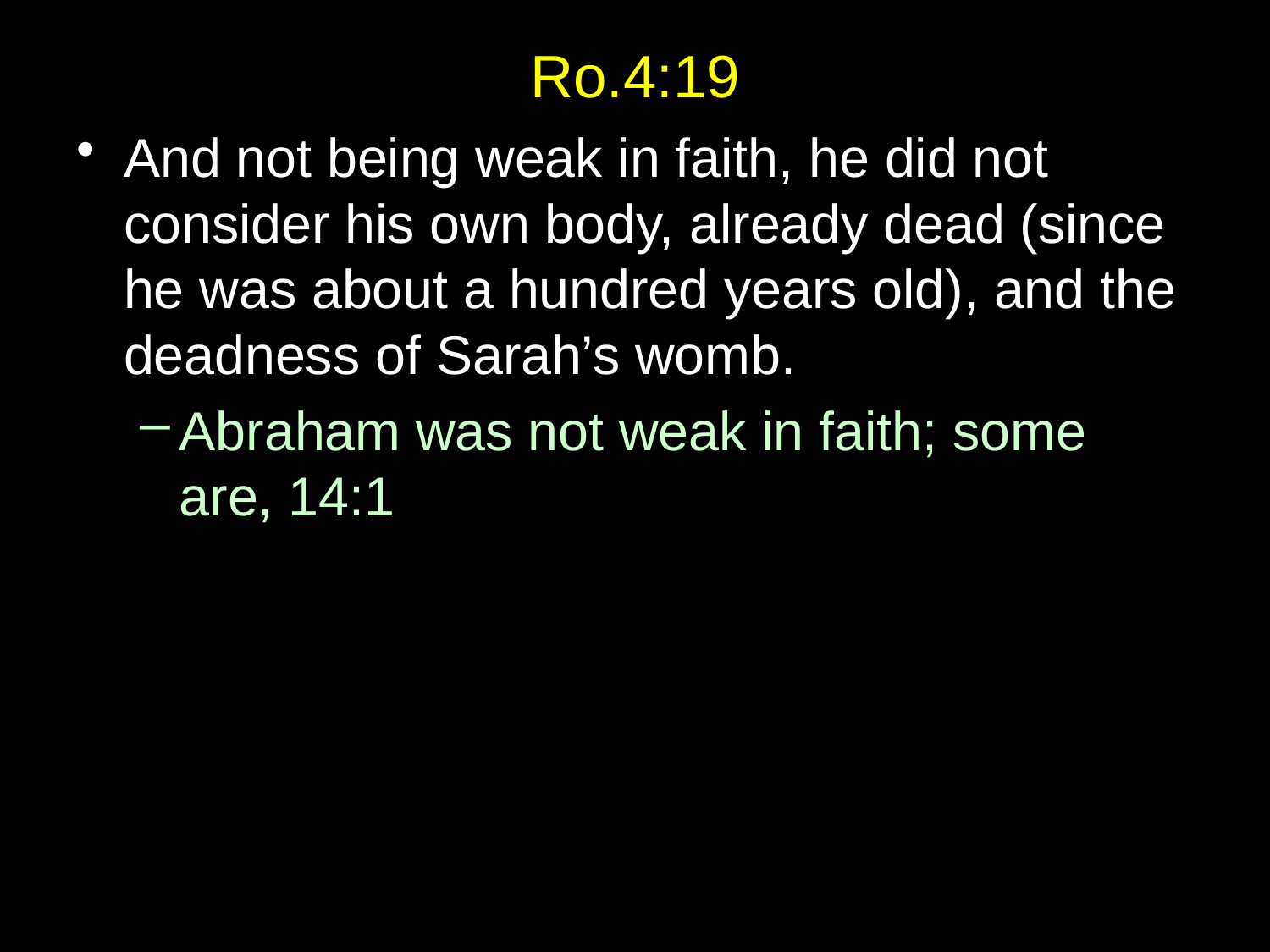

# Ro.4:19
And not being weak in faith, he did not consider his own body, already dead (since he was about a hundred years old), and the deadness of Sarah’s womb.
Abraham was not weak in faith; some are, 14:1